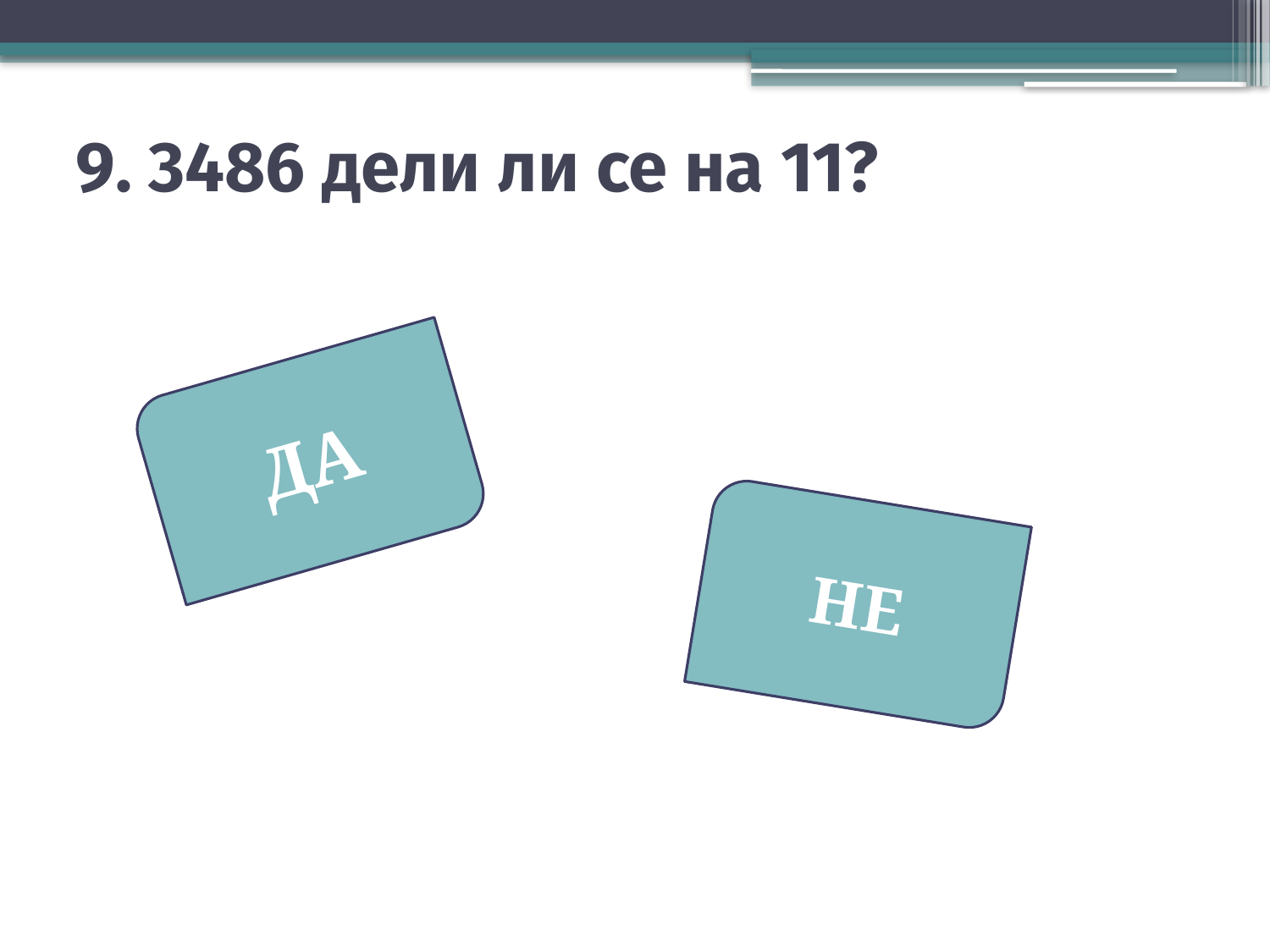

# 9. 3486 дели ли се на 11?
ДА
НЕ